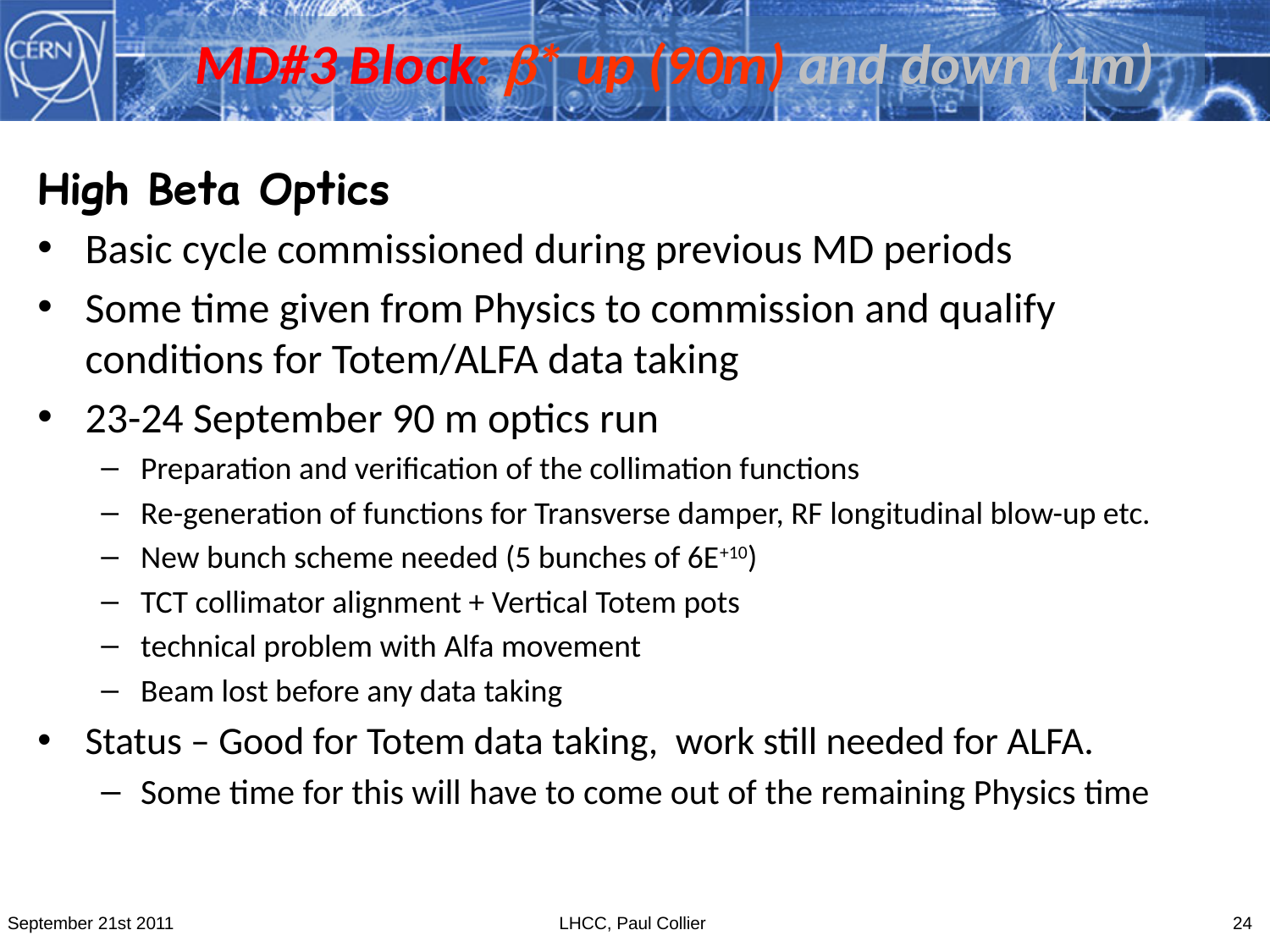

# MD#3 Block: β* up (90m) and down (1m)
High Beta Optics
Basic cycle commissioned during previous MD periods
Some time given from Physics to commission and qualify conditions for Totem/ALFA data taking
23-24 September 90 m optics run
Preparation and verification of the collimation functions
Re-generation of functions for Transverse damper, RF longitudinal blow-up etc.
New bunch scheme needed (5 bunches of 6E+10)
TCT collimator alignment + Vertical Totem pots
technical problem with Alfa movement
Beam lost before any data taking
Status – Good for Totem data taking,  work still needed for ALFA.
Some time for this will have to come out of the remaining Physics time

September 21st 2011
LHCC, Paul Collier
24